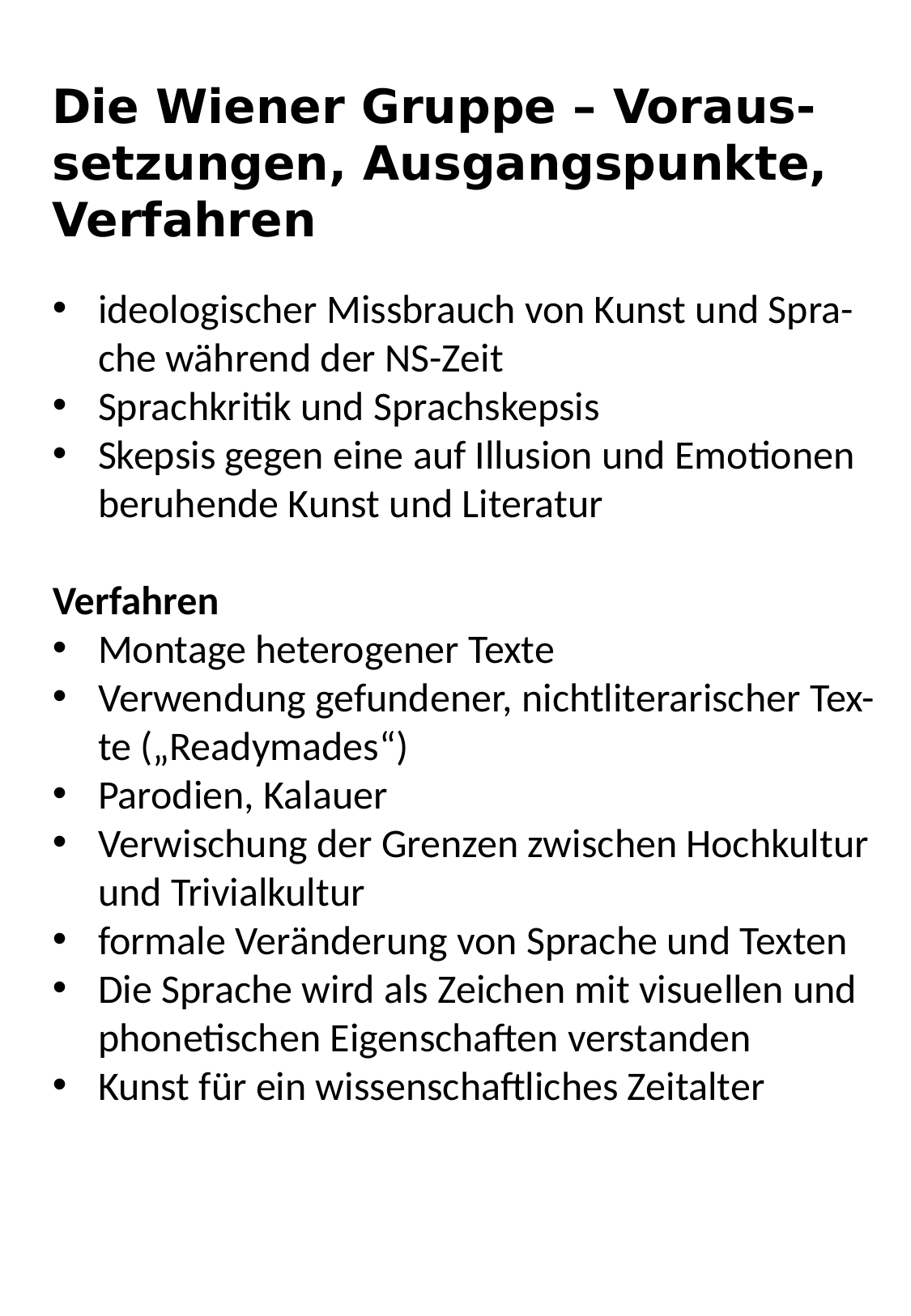

Die Wiener Gruppe – Voraus-setzungen, Ausgangspunkte, Verfahren

ideologischer Missbrauch von Kunst und Spra-che während der NS-Zeit
Sprachkritik und Sprachskepsis
Skepsis gegen eine auf Illusion und Emotionen beruhende Kunst und Literatur

Verfahren
Montage heterogener Texte
Verwendung gefundener, nichtliterarischer Tex-te („Readymades“)
Parodien, Kalauer
Verwischung der Grenzen zwischen Hochkultur und Trivialkultur
formale Veränderung von Sprache und Texten
Die Sprache wird als Zeichen mit visuellen und phonetischen Eigenschaften verstanden
Kunst für ein wissenschaftliches Zeitalter